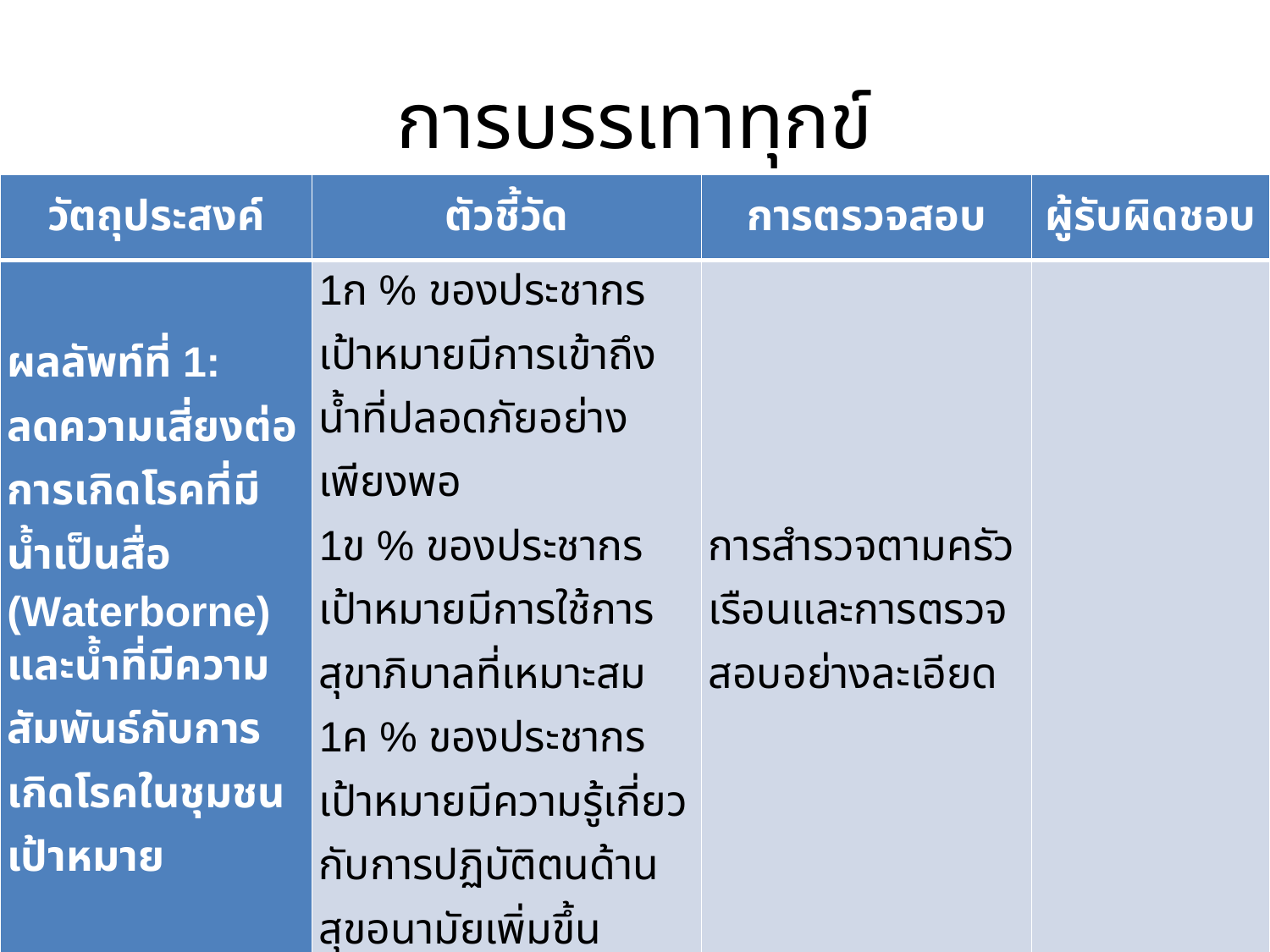

# การบรรเทาทุกข์
| วัตถุประสงค์ | ตัวชี้วัด | การตรวจสอบ | ผู้รับผิดชอบ |
| --- | --- | --- | --- |
| ผลลัพท์ที่ 1: ลดความเสี่ยงต่อการเกิดโรคที่มีน้ำเป็นสื่อ (Waterborne) และน้ำที่มีความสัมพันธ์กับการเกิดโรคในชุมชนเป้าหมาย | 1ก % ของประชากรเป้าหมายมีการเข้าถึงน้ำที่ปลอดภัยอย่างเพียงพอ 1ข % ของประชากรเป้าหมายมีการใช้การสุขาภิบาลที่เหมาะสม 1ค % ของประชากรเป้าหมายมีความรู้เกี่ยวกับการปฏิบัติตนด้านสุขอนามัยเพิ่มขึ้น | การสำรวจตามครัวเรือนและการตรวจสอบอย่างละเอียด |  |
| ผลผลิตที่ 1.1 มีการประเมินสถานการณ์น้ำสุขาภิบาลและสุขอนามัยอย่างต่อเนื่อง | จำนวนครั้งของการประเมินเพื่อเก็บข้อมูลและเผยแพร่ | รายงานการประเมิน (อย่างรวดเร็วและครอบคลุม | ทีม FACT or RDRT รวมไปถึงผู้เชี่ยวชาญด้าน WatSan ที่ปฏิบัติงานในพื้นที่ |